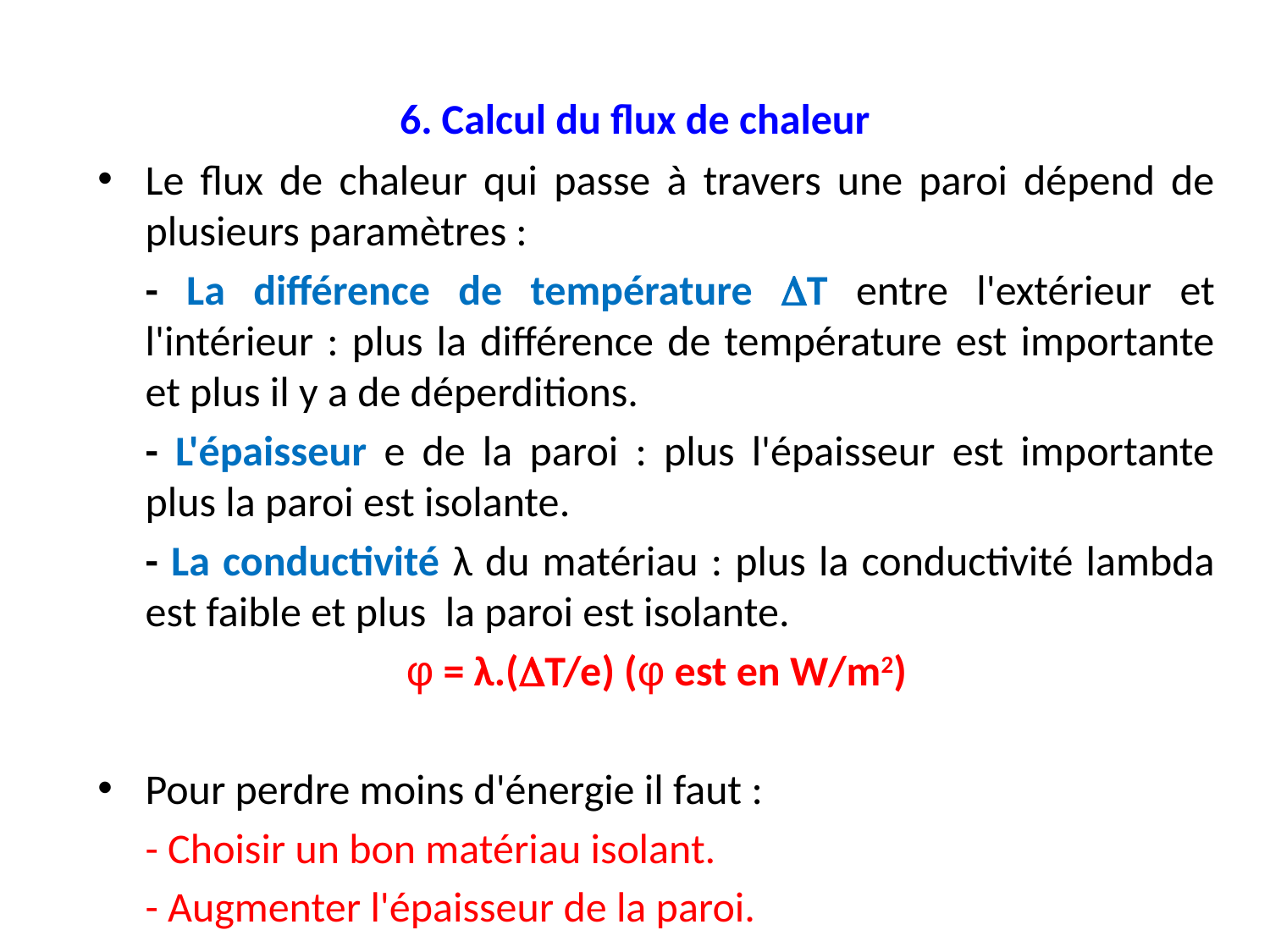

# 6. Calcul du flux de chaleur
Le flux de chaleur qui passe à travers une paroi dépend de plusieurs paramètres :
	- La différence de température ΔT entre l'extérieur et l'intérieur : plus la différence de température est importante et plus il y a de déperditions.
	- L'épaisseur e de la paroi : plus l'épaisseur est importante plus la paroi est isolante.
	- La conductivité λ du matériau : plus la conductivité lambda est faible et plus  la paroi est isolante.
φ = λ.(ΔT/e) (φ est en W/m2)

Pour perdre moins d'énergie il faut :
	- Choisir un bon matériau isolant.
	- Augmenter l'épaisseur de la paroi.